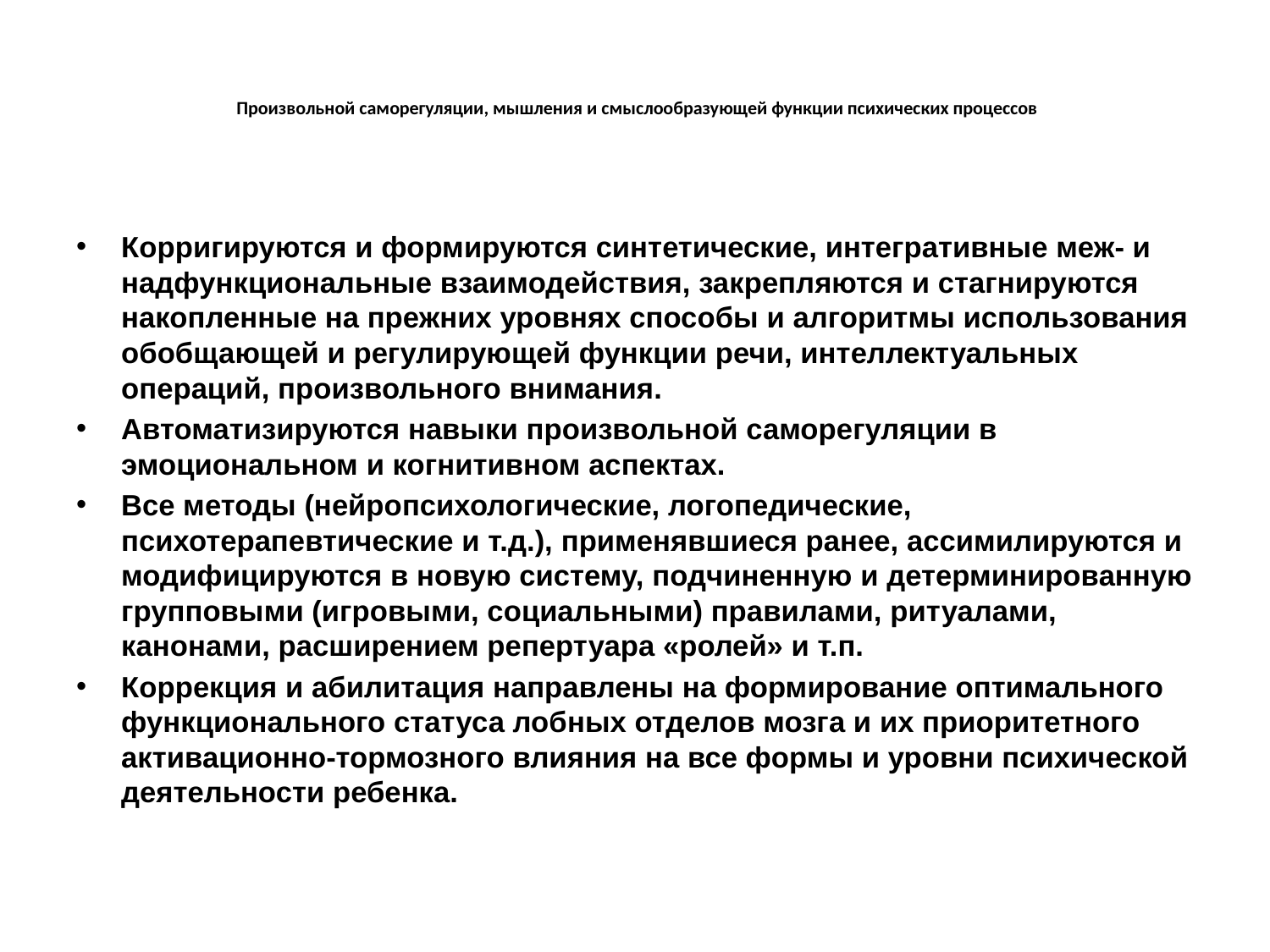

# Произвольной саморегуляции, мышления и смыслообразующей функции психических процессов
Корригируются и формируются синтетические, интегративные меж- и надфункциональные взаимодействия, закрепляются и стагнируются накопленные на прежних уровнях способы и алгоритмы использования обобщающей и регулирующей функции речи, интеллектуальных операций, произвольного внимания.
Автоматизируются навыки произвольной саморегуляции в эмоциональном и когнитивном аспектах.
Все методы (нейропсихологические, логопедические, психотерапевтические и т.д.), применявшиеся ранее, ассимилируются и модифицируются в новую систему, подчиненную и детерминированную групповыми (игровыми, социальными) правилами, ритуалами, канонами, расширением репертуара «ролей» и т.п.
Коррекция и абилитация направлены на формирование оптимального функционального статуса лобных отделов мозга и их приоритетного активационно-тормозного влияния на все формы и уровни психической деятельности ребенка.